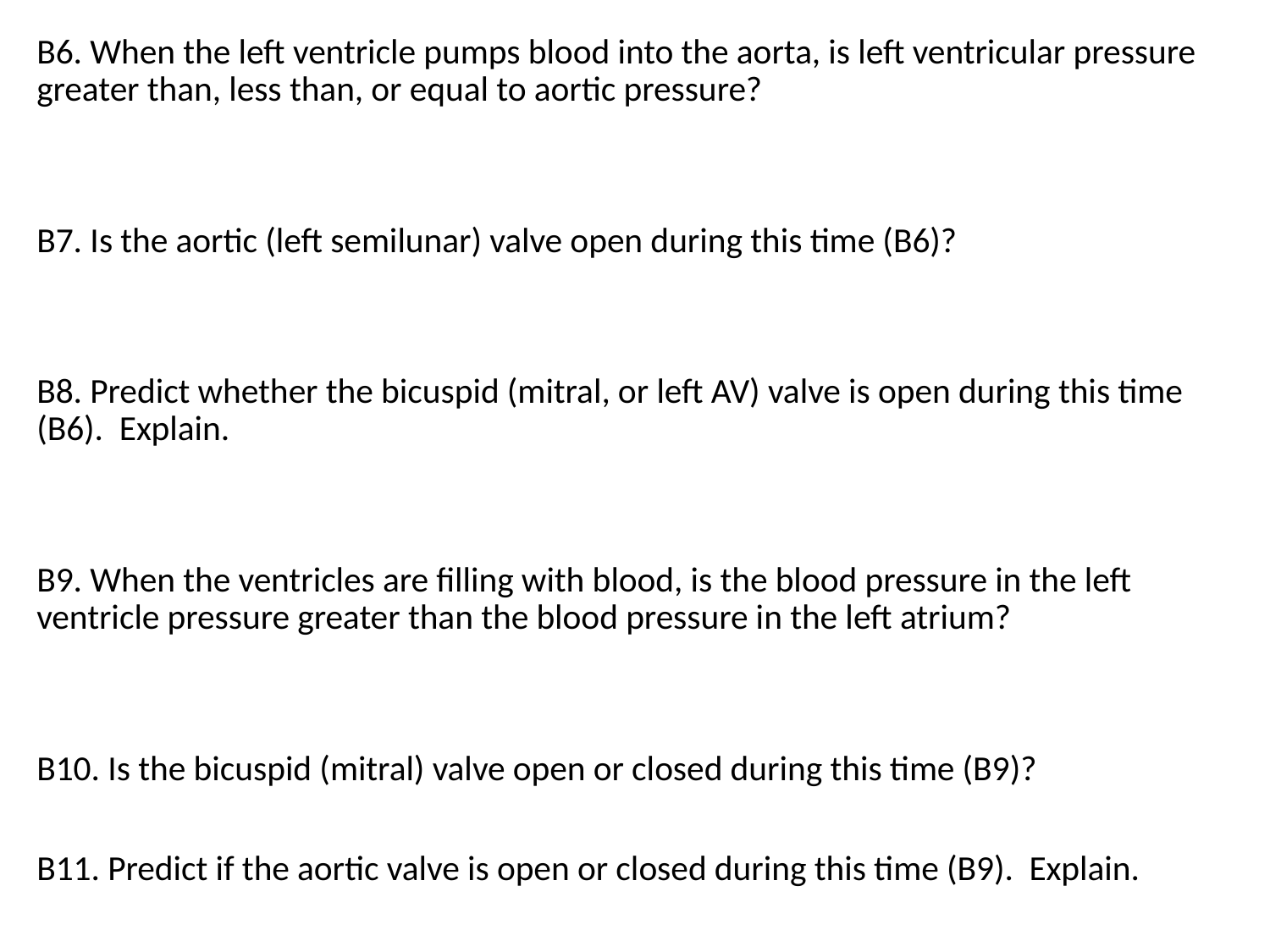

B6. When the left ventricle pumps blood into the aorta, is left ventricular pressure greater than, less than, or equal to aortic pressure?

B7. Is the aortic (left semilunar) valve open during this time (B6)?

B8. Predict whether the bicuspid (mitral, or left AV) valve is open during this time (B6).  Explain.

B9. When the ventricles are filling with blood, is the blood pressure in the left ventricle pressure greater than the blood pressure in the left atrium?

B10. Is the bicuspid (mitral) valve open or closed during this time (B9)?

B11. Predict if the aortic valve is open or closed during this time (B9).  Explain.

8